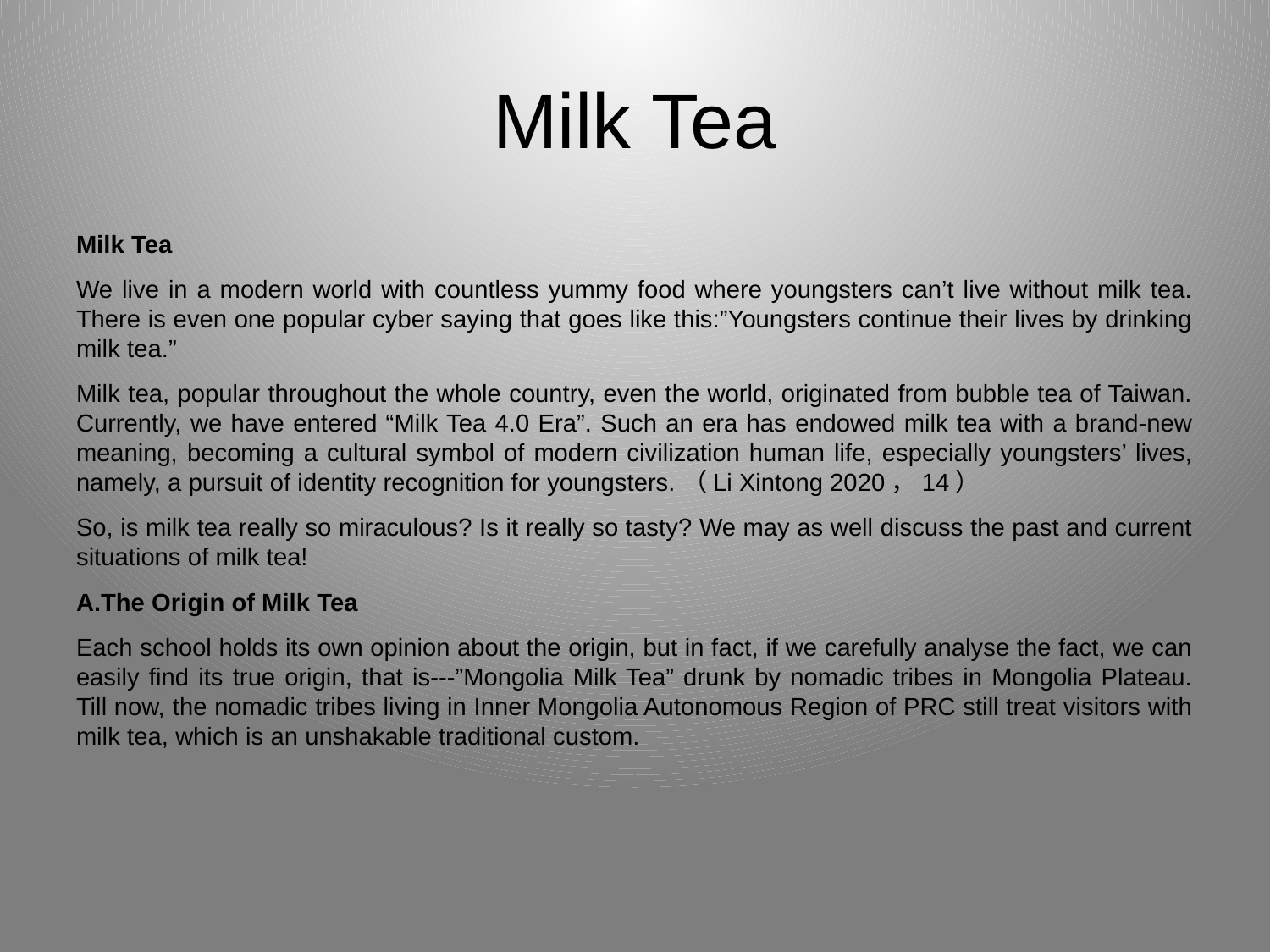

# Milk Tea
Milk Tea
We live in a modern world with countless yummy food where youngsters can’t live without milk tea. There is even one popular cyber saying that goes like this:”Youngsters continue their lives by drinking milk tea.”
Milk tea, popular throughout the whole country, even the world, originated from bubble tea of Taiwan. Currently, we have entered “Milk Tea 4.0 Era”. Such an era has endowed milk tea with a brand-new meaning, becoming a cultural symbol of modern civilization human life, especially youngsters’ lives, namely, a pursuit of identity recognition for youngsters.（Li Xintong 2020，14）
So, is milk tea really so miraculous? Is it really so tasty? We may as well discuss the past and current situations of milk tea!
A.The Origin of Milk Tea
Each school holds its own opinion about the origin, but in fact, if we carefully analyse the fact, we can easily find its true origin, that is---”Mongolia Milk Tea” drunk by nomadic tribes in Mongolia Plateau. Till now, the nomadic tribes living in Inner Mongolia Autonomous Region of PRC still treat visitors with milk tea, which is an unshakable traditional custom.